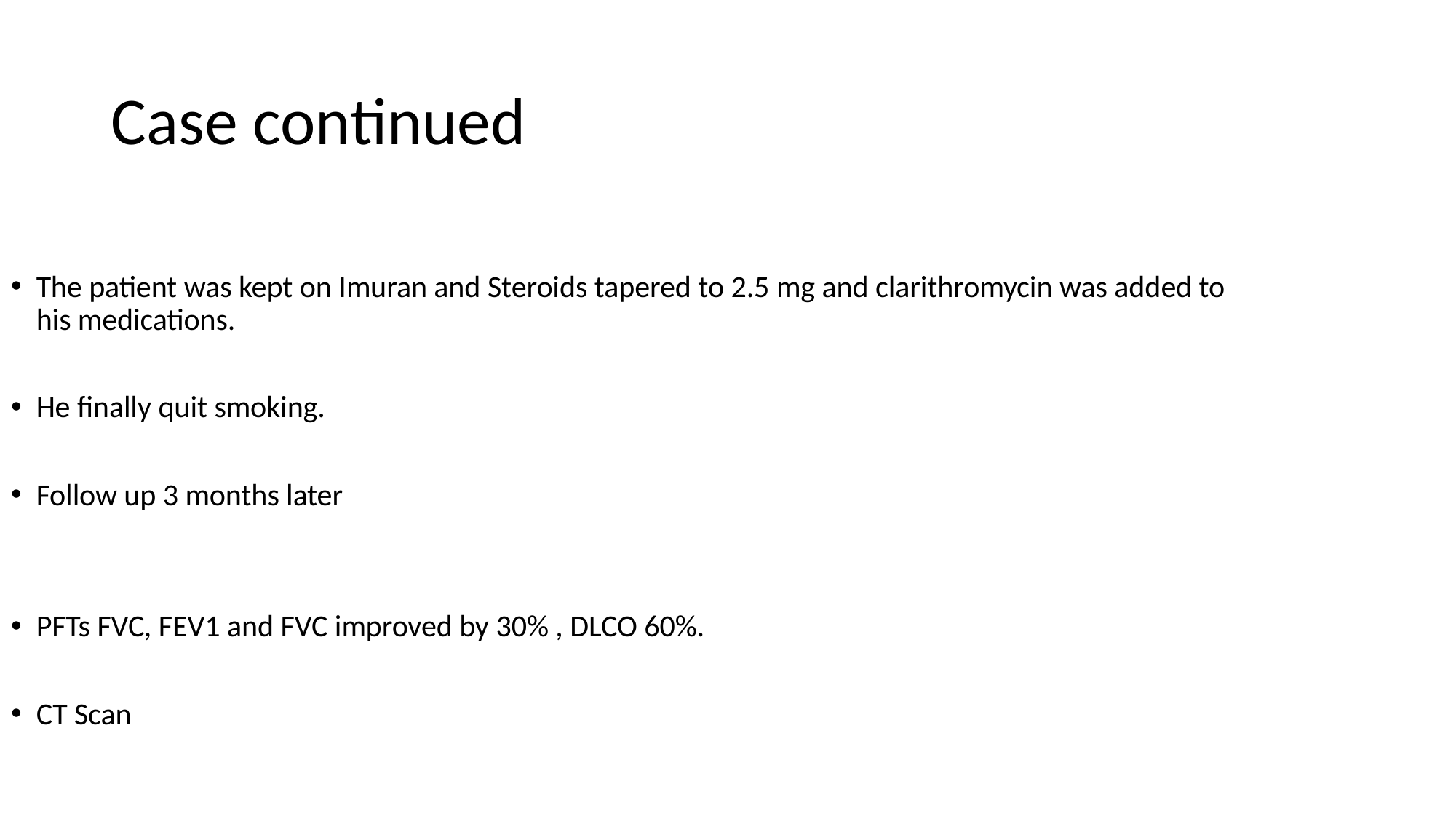

# Case continued

The patient was kept on Imuran and Steroids tapered to 2.5 mg and clarithromycin was added to his medications.

He finally quit smoking.

Follow up 3 months later

PFTs FVC, FEV1 and FVC improved by 30% , DLCO 60%.

CT Scan